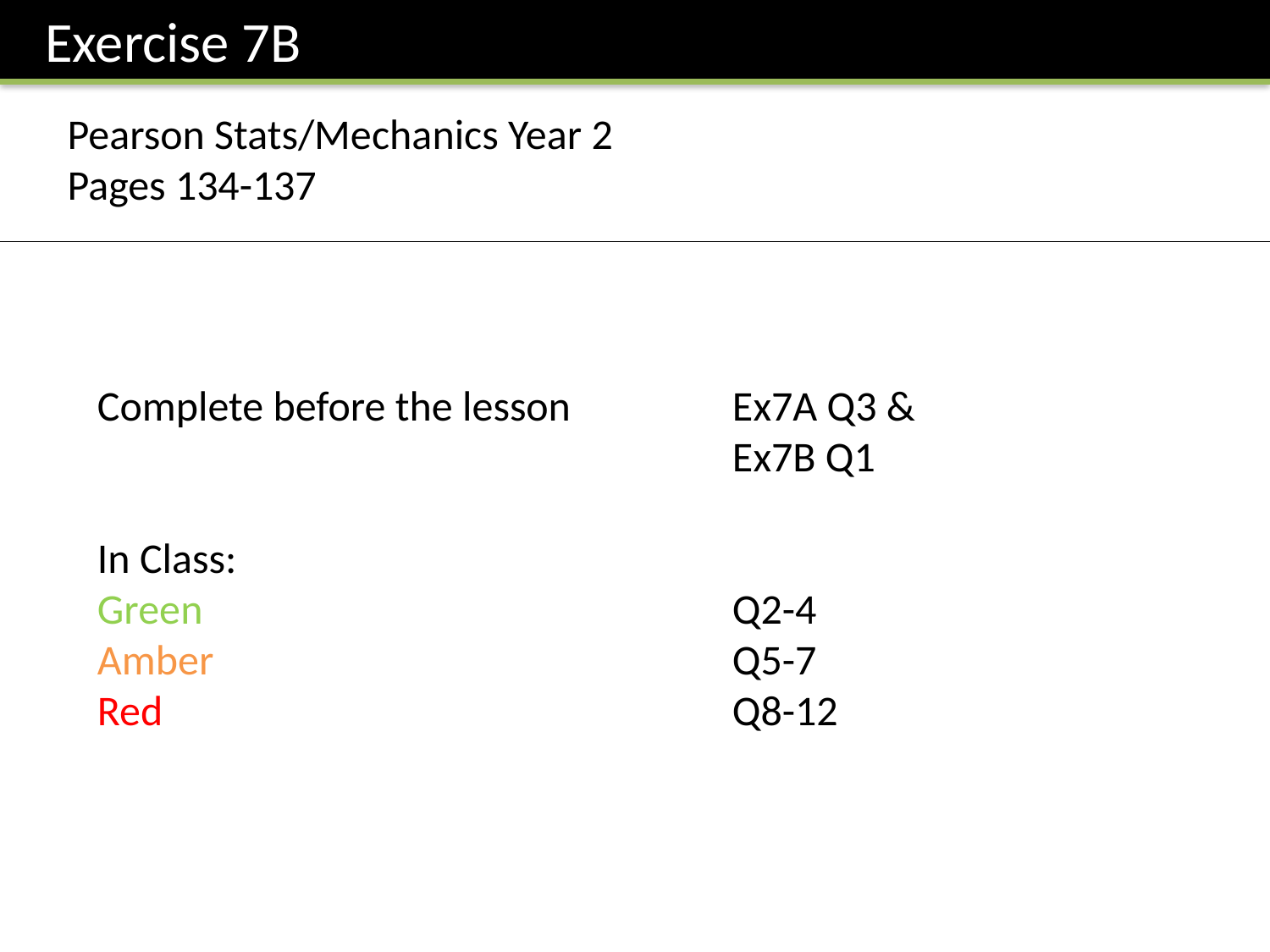

Exercise 7B
Pearson Stats/Mechanics Year 2
Pages 134-137
Complete before the lesson		Ex7A Q3 & 					Ex7B Q1

In Class:
Green					Q2-4
Amber 					Q5-7
Red					Q8-12